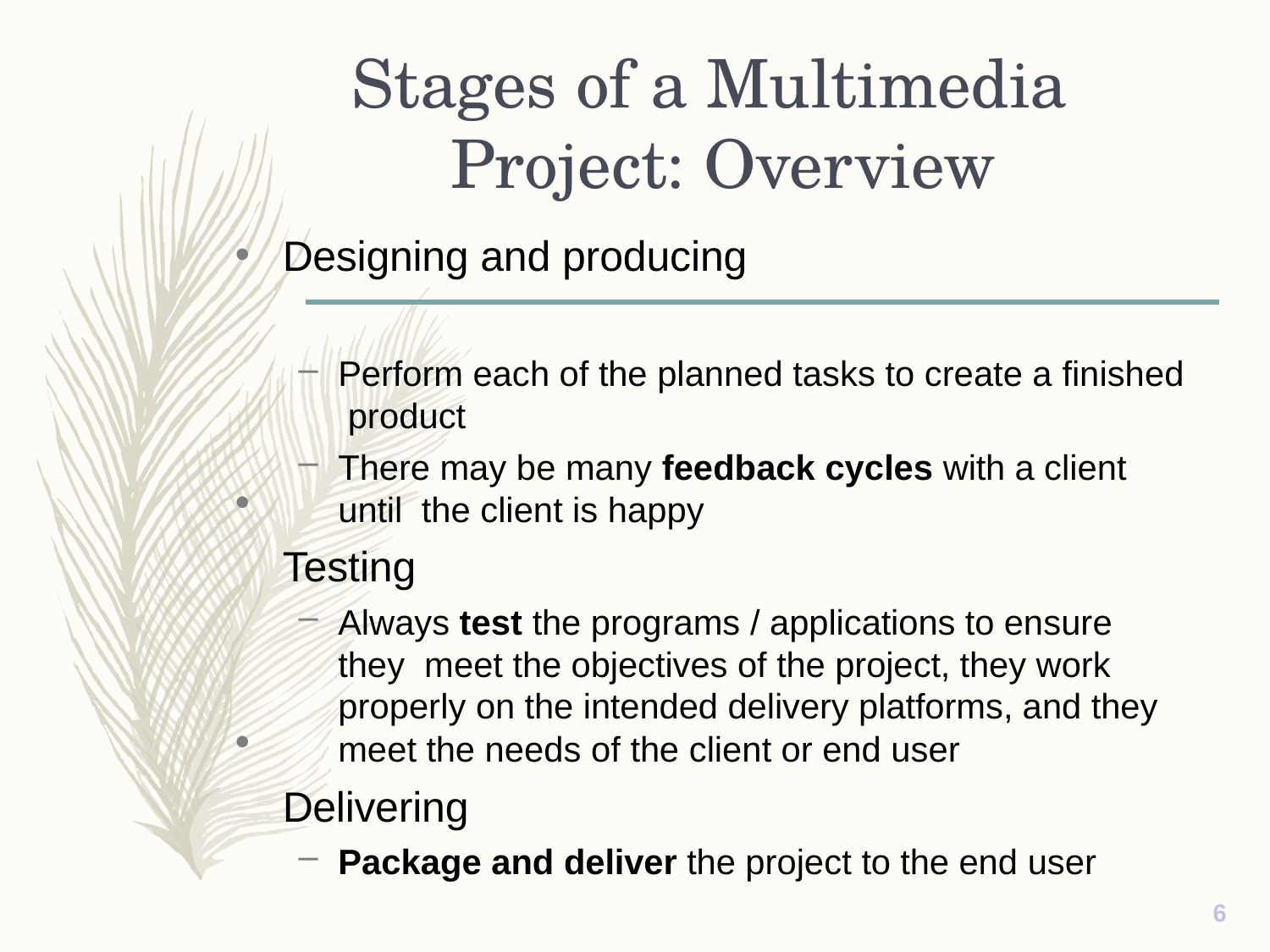

# Stages of a Multimedia  Project: Overview
Designing and producing

Perform each of the planned tasks to create a finished  product
There may be many feedback cycles with a client until  the client is happy
Testing
Always test the programs / applications to ensure they  meet the objectives of the project, they work properly on the intended delivery platforms, and they meet the needs of the client or end user
Delivering
Package and deliver the project to the end user
•
•
•
6